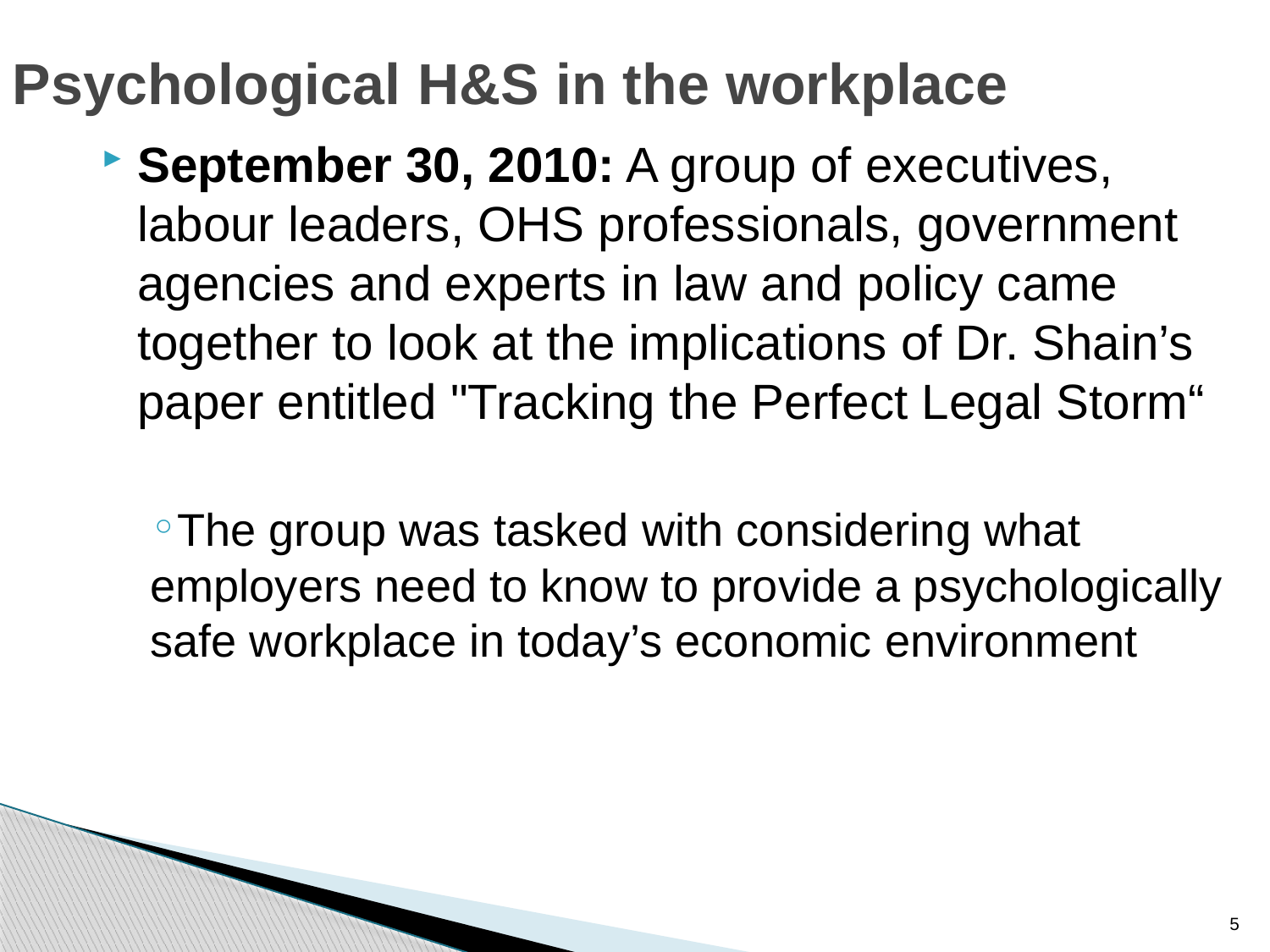

Psychological H&S in the workplace
September 30, 2010: A group of executives, labour leaders, OHS professionals, government agencies and experts in law and policy came together to look at the implications of Dr. Shain’s paper entitled "Tracking the Perfect Legal Storm“

The group was tasked with considering what employers need to know to provide a psychologically safe workplace in today’s economic environment
5